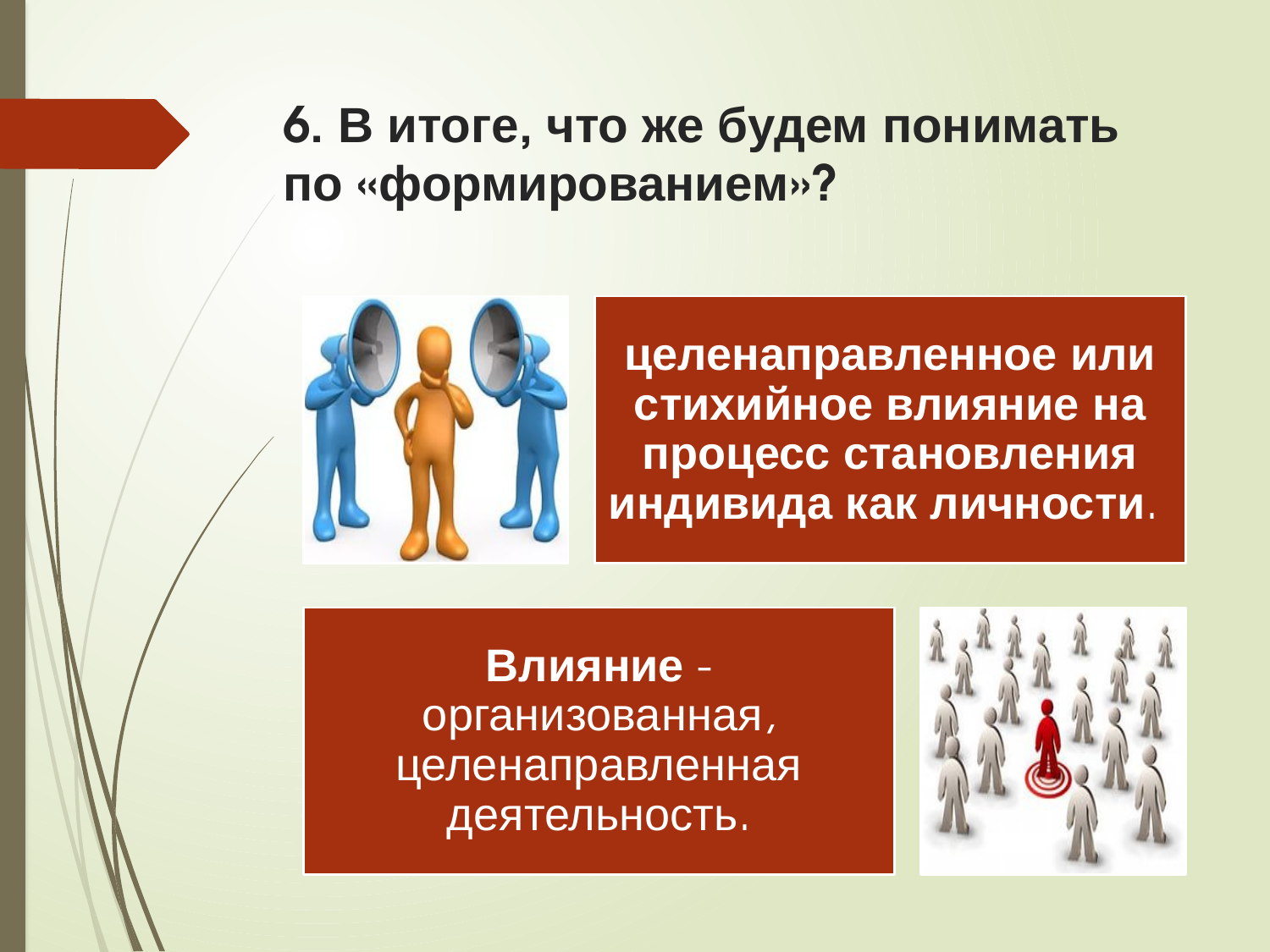

# 6. В итоге, что же будем понимать по «формированием»?
целенаправленное или стихийное влияние на процесс становления индивида как личности.
Влияние - организованная, целенаправленная деятельность.